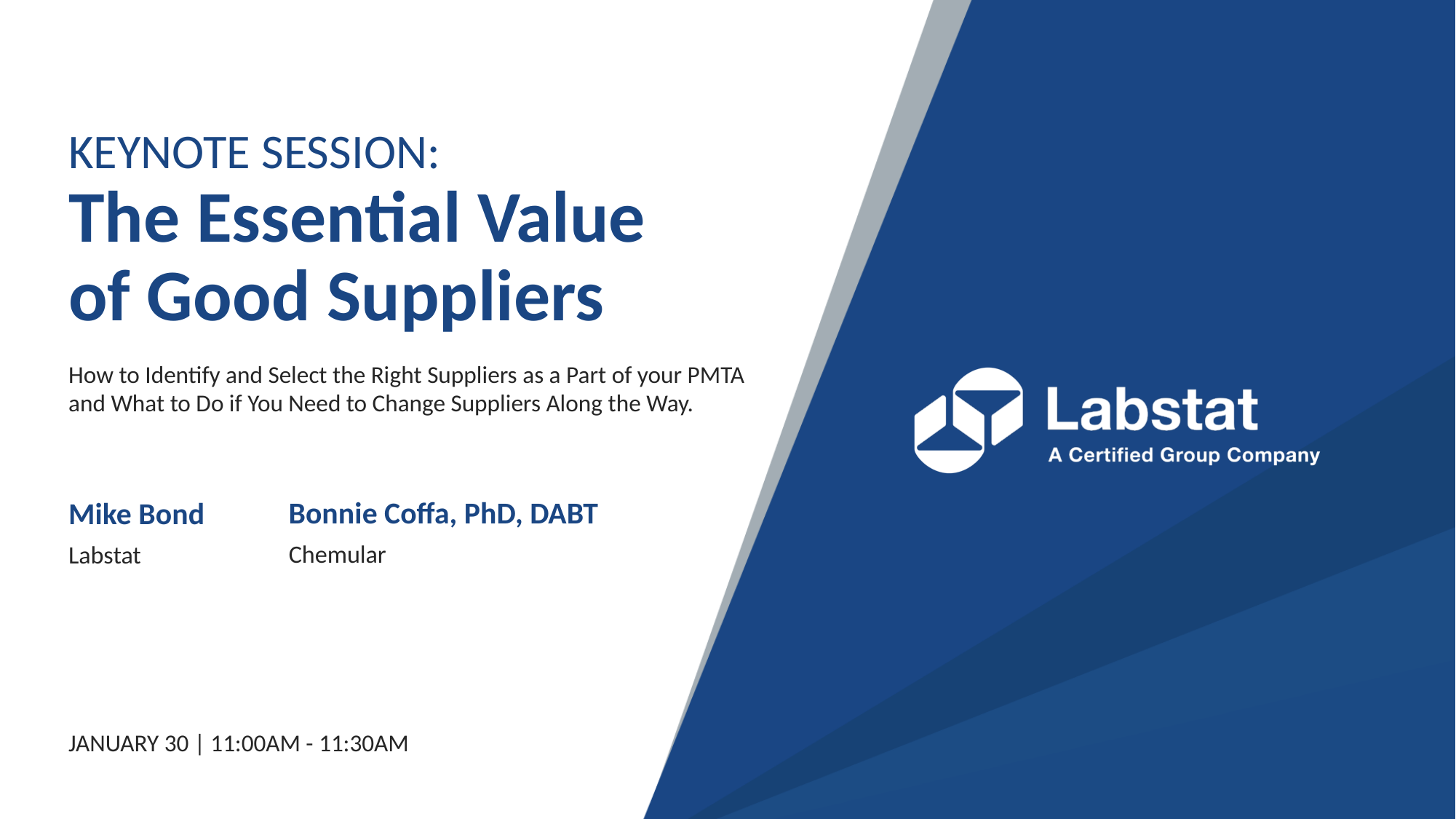

# KEYNOTE SESSION: The Essential Value of Good Suppliers
How to Identify and Select the Right Suppliers as a Part of your PMTA and What to Do if You Need to Change Suppliers Along the Way.
Bonnie Coffa, PhD, DABT
Mike Bond
Chemular
Labstat
JANUARY 30 | 11:00AM - 11:30AM